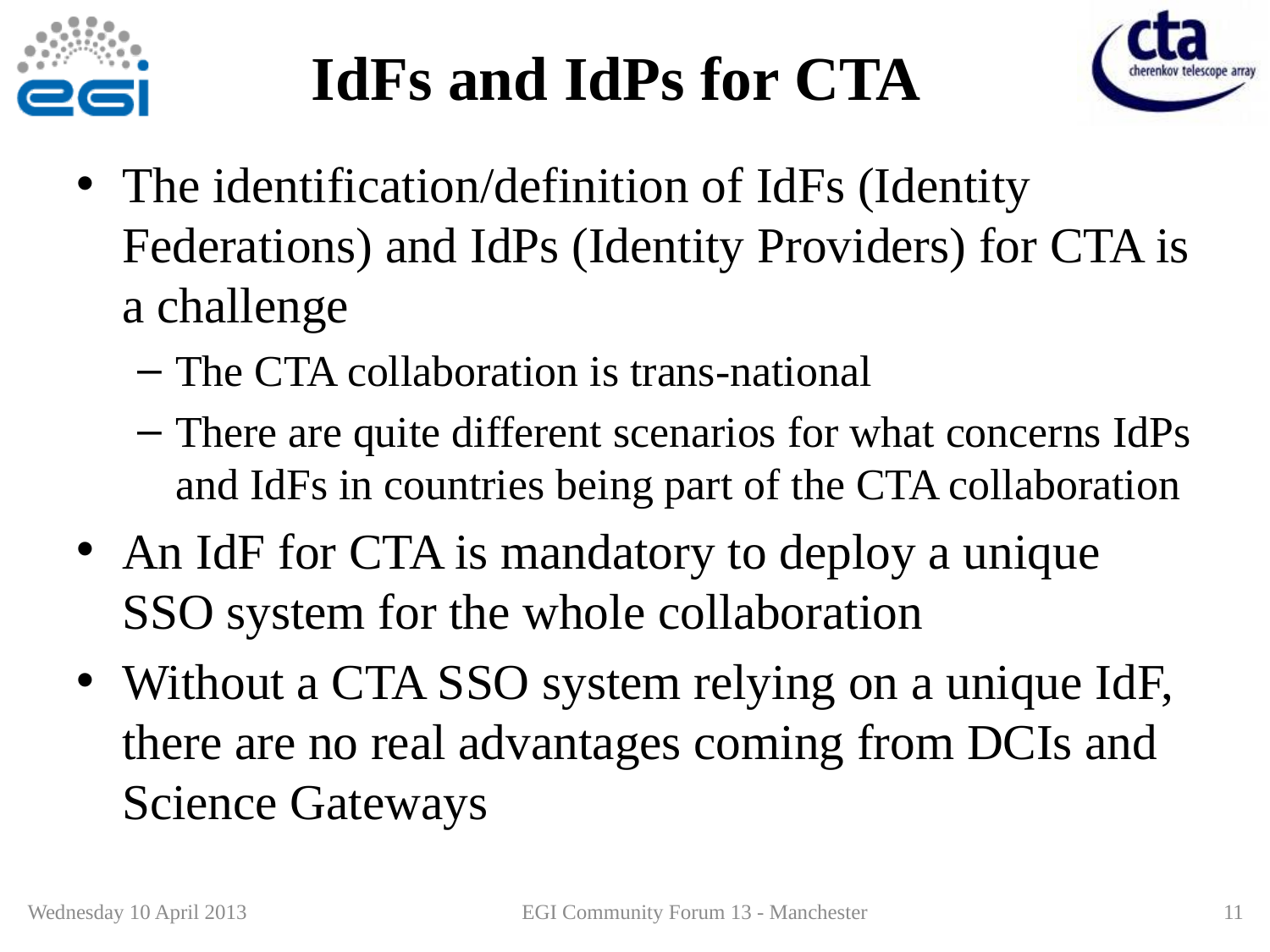

# IdFs and IdPs for CTA
The identification/definition of IdFs (Identity Federations) and IdPs (Identity Providers) for CTA is a challenge
The CTA collaboration is trans-national
There are quite different scenarios for what concerns IdPs and IdFs in countries being part of the CTA collaboration
An IdF for CTA is mandatory to deploy a unique SSO system for the whole collaboration
Without a CTA SSO system relying on a unique IdF, there are no real advantages coming from DCIs and Science Gateways
Wednesday 10 April 2013
EGI Community Forum 13 - Manchester
11